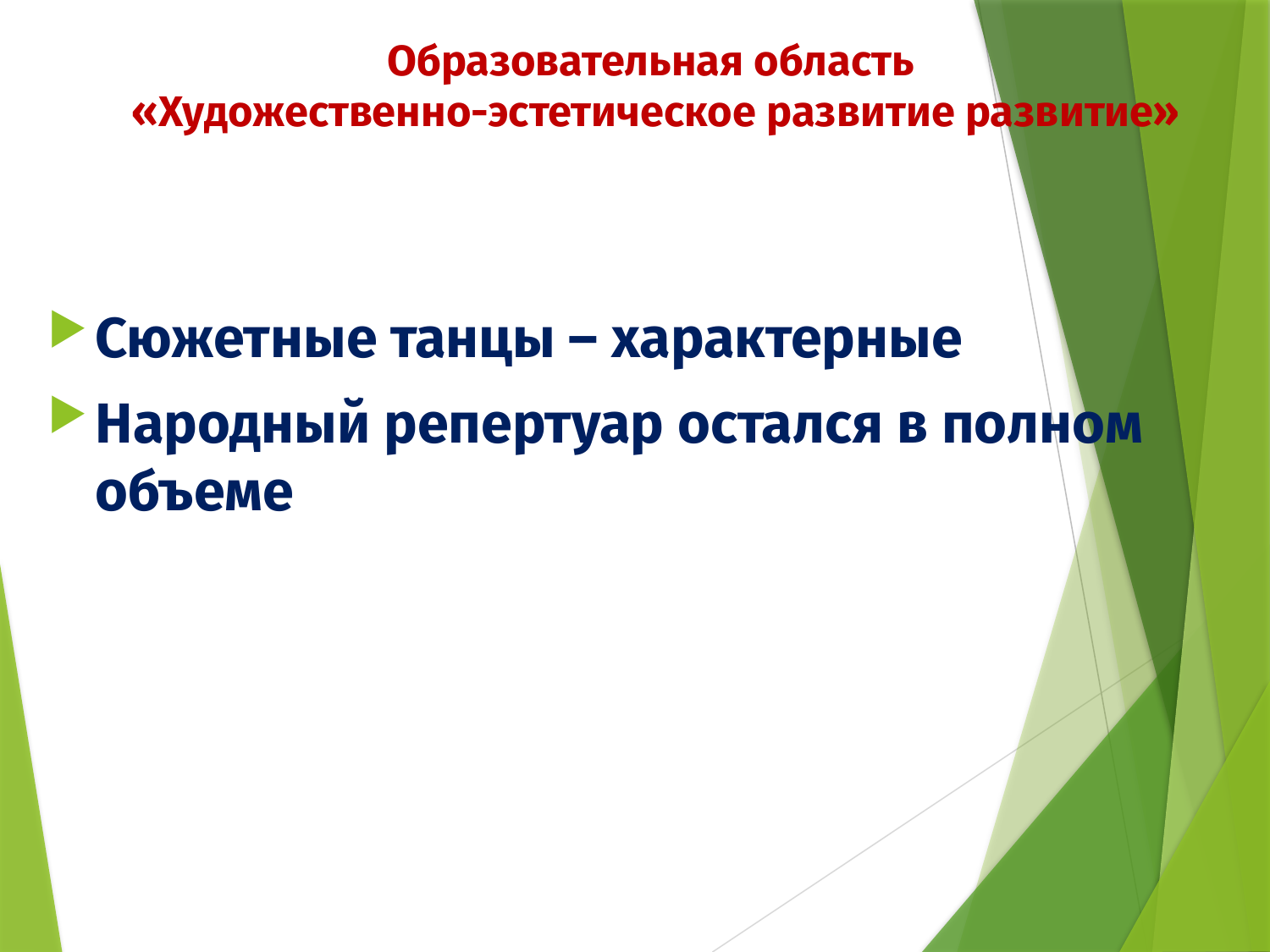

# Образовательная область «Художественно-эстетическое развитие развитие»

Сюжетные танцы – характерные
Народный репертуар остался в полном объеме